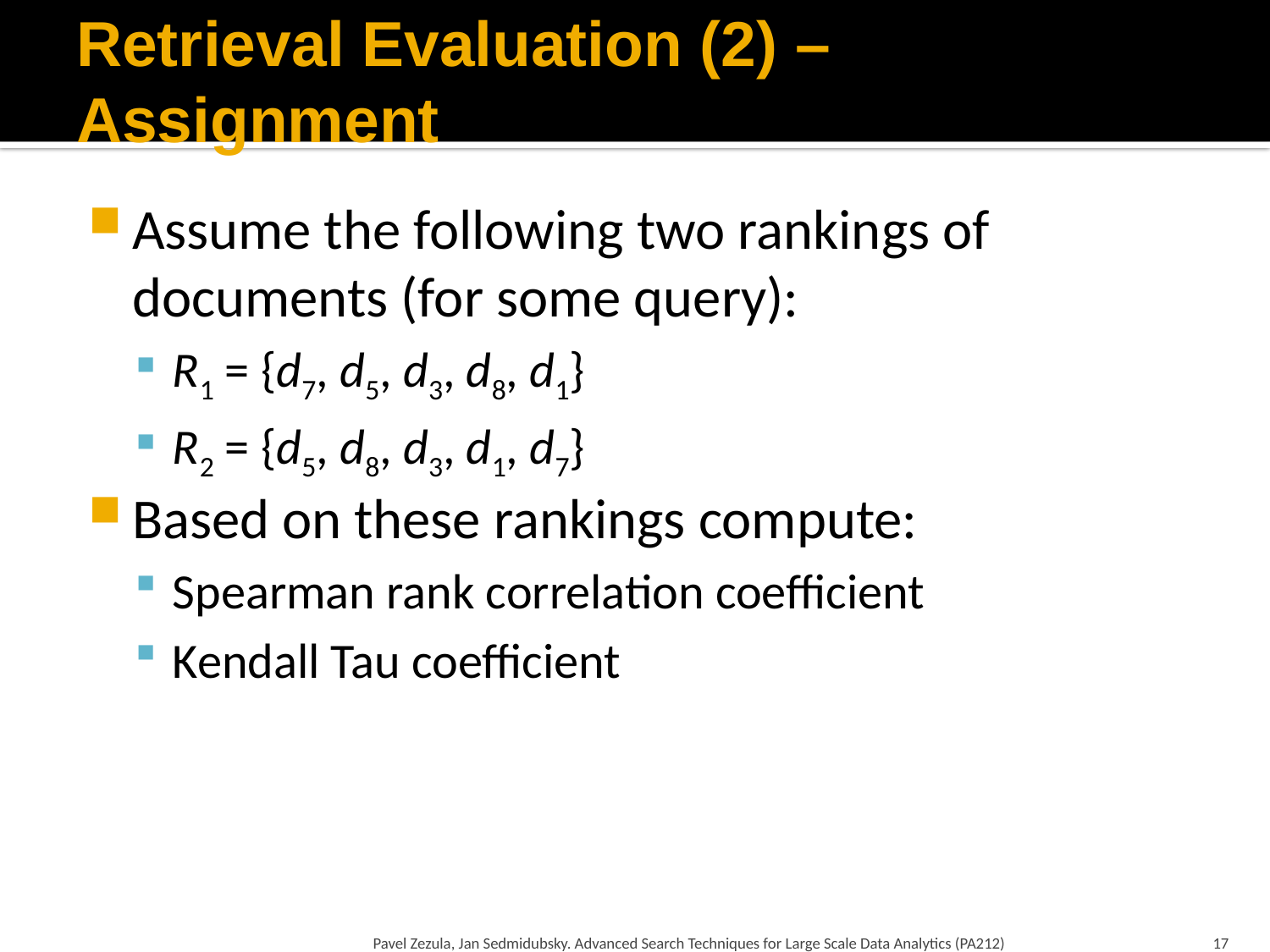

# Retrieval Evaluation (2) – Assignment
Assume the following two rankings of documents (for some query):
R1 = {d7, d5, d3, d8, d1}
R2 = {d5, d8, d3, d1, d7}
Based on these rankings compute:
Spearman rank correlation coefficient
Kendall Tau coefficient
Pavel Zezula, Jan Sedmidubsky. Advanced Search Techniques for Large Scale Data Analytics (PA212)
17